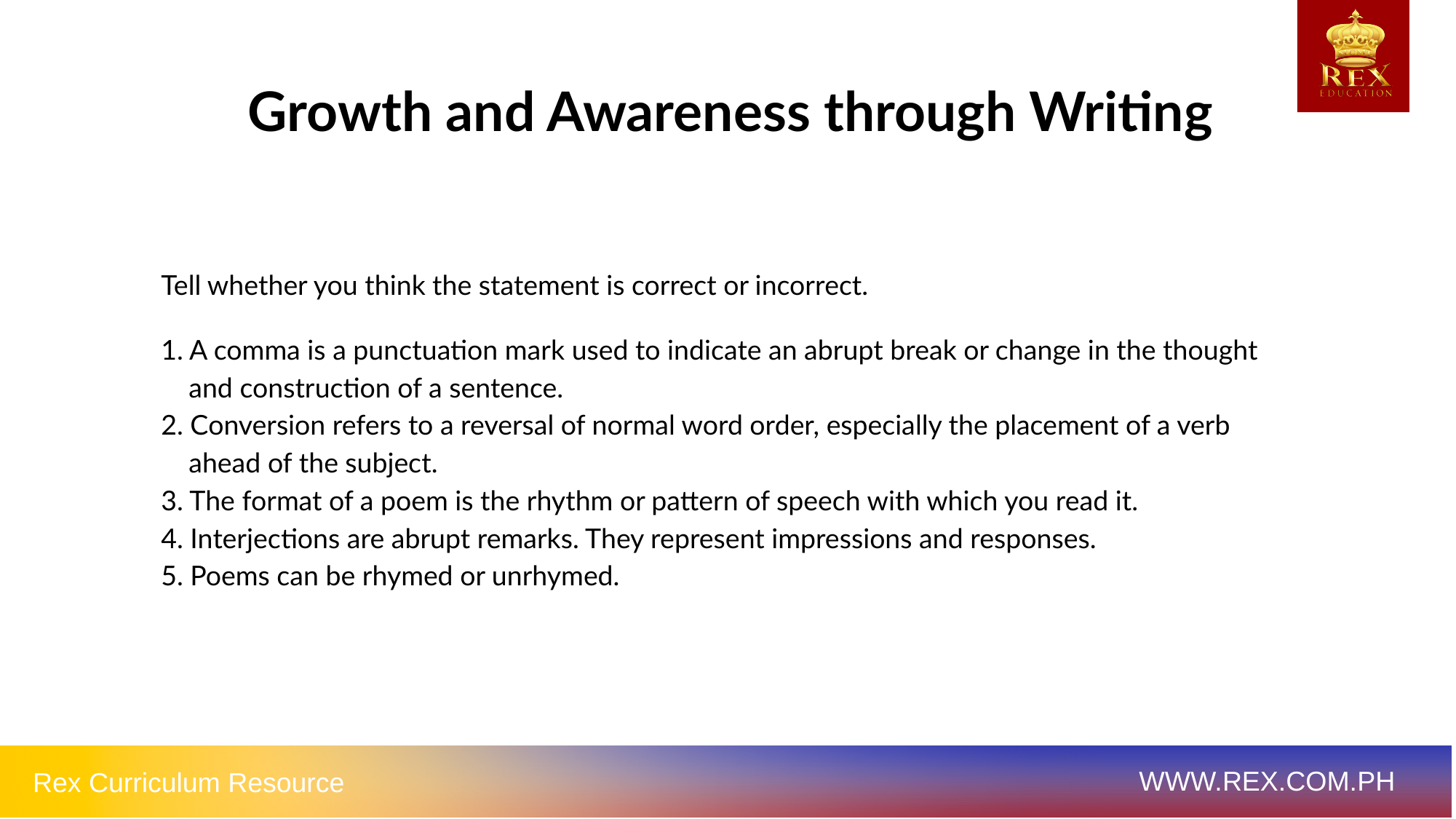

Growth and Awareness through Writing
Tell whether you think the statement is correct or incorrect.
1. A comma is a punctuation mark used to indicate an abrupt break or change in the thought
    and construction of a sentence.
2. Conversion refers to a reversal of normal word order, especially the placement of a verb
    ahead of the subject.
3. The format of a poem is the rhythm or pattern of speech with which you read it.
4. Interjections are abrupt remarks. They represent impressions and responses.
5. Poems can be rhymed or unrhymed.